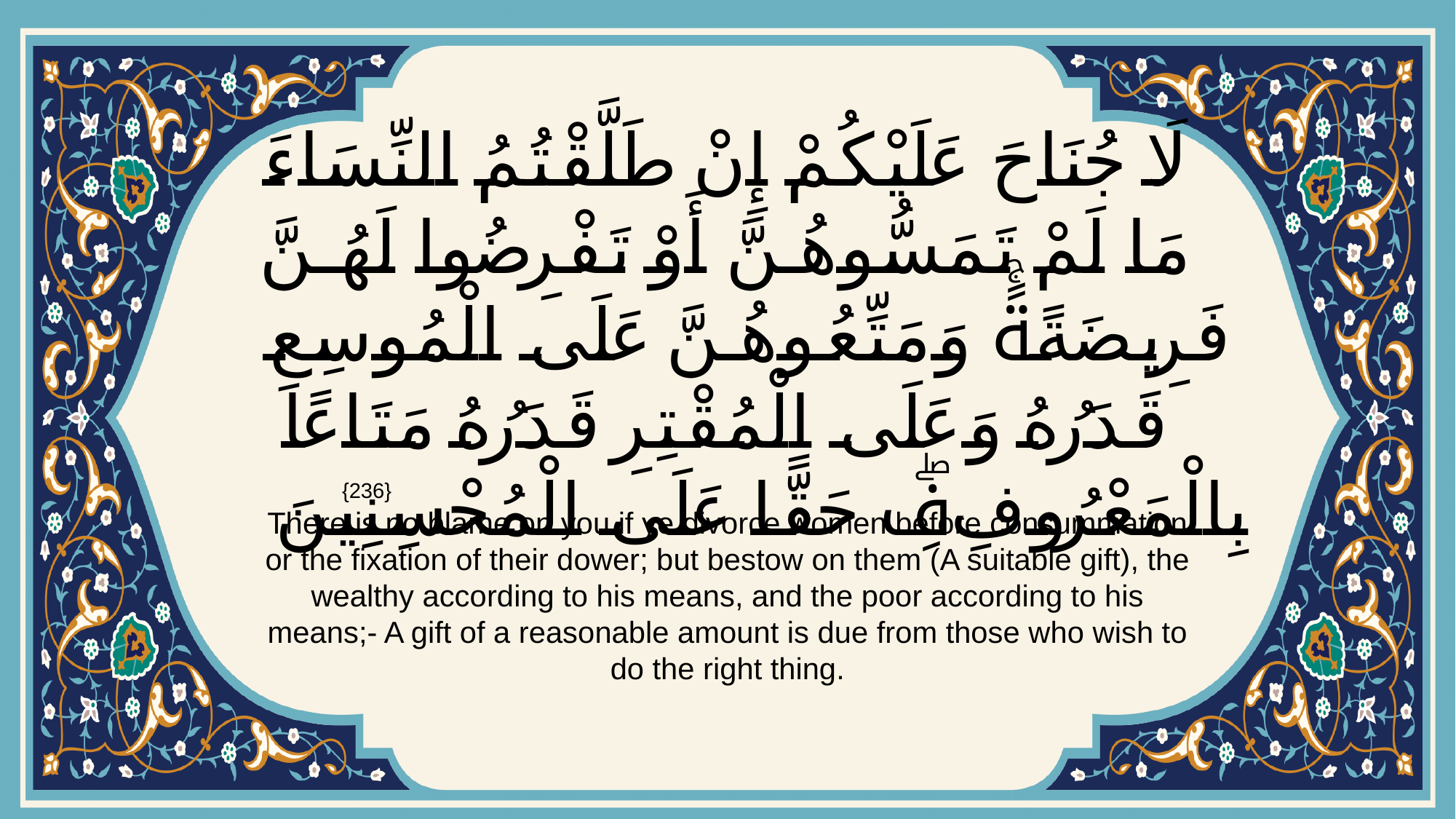

# لَا جُنَاحَ عَلَيْكُمْ إِنْ طَلَّقْتُمُ النِّسَاءَ مَا لَمْ تَمَسُّوهُنَّ أَوْ تَفْرِضُوا لَهُنَّ فَرِيضَةًۚ وَمَتِّعُوهُنَّ عَلَى الْمُوسِعِ قَدَرُهُ وَعَلَى الْمُقْتِرِ قَدَرُهُ مَتَاعًا بِالْمَعْرُوفِۖ حَقًّا عَلَى الْمُحْسِنِينَ
{236}
There is no blame on you if ye divorce women before consummation or the fixation of their dower; but bestow on them (A suitable gift), the wealthy according to his means, and the poor according to his means;- A gift of a reasonable amount is due from those who wish to do the right thing.